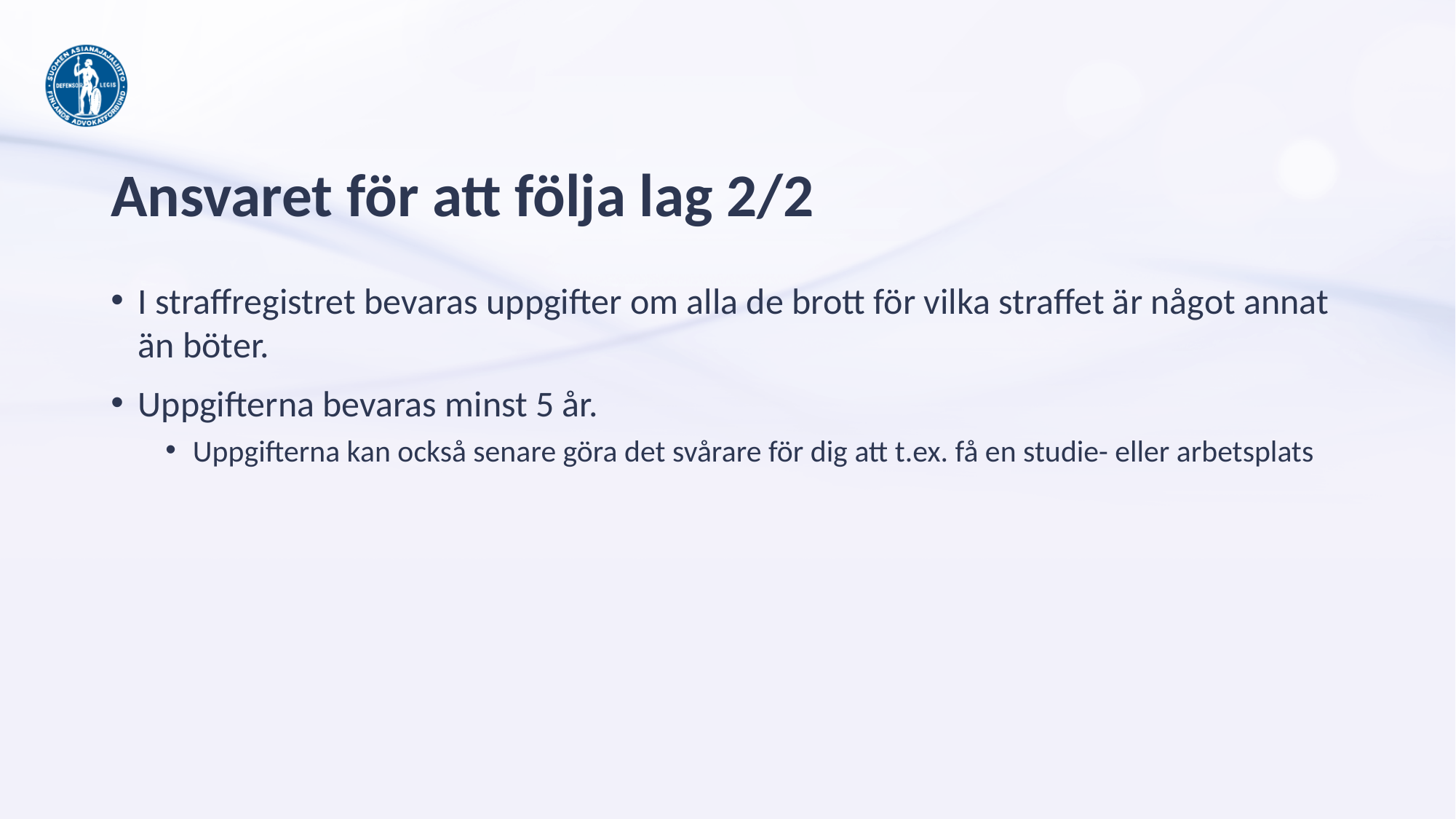

# Ansvaret för att följa lag 2/2
I straffregistret bevaras uppgifter om alla de brott för vilka straffet är något annat än böter.
Uppgifterna bevaras minst 5 år.
Uppgifterna kan också senare göra det svårare för dig att t.ex. få en studie- eller arbetsplats